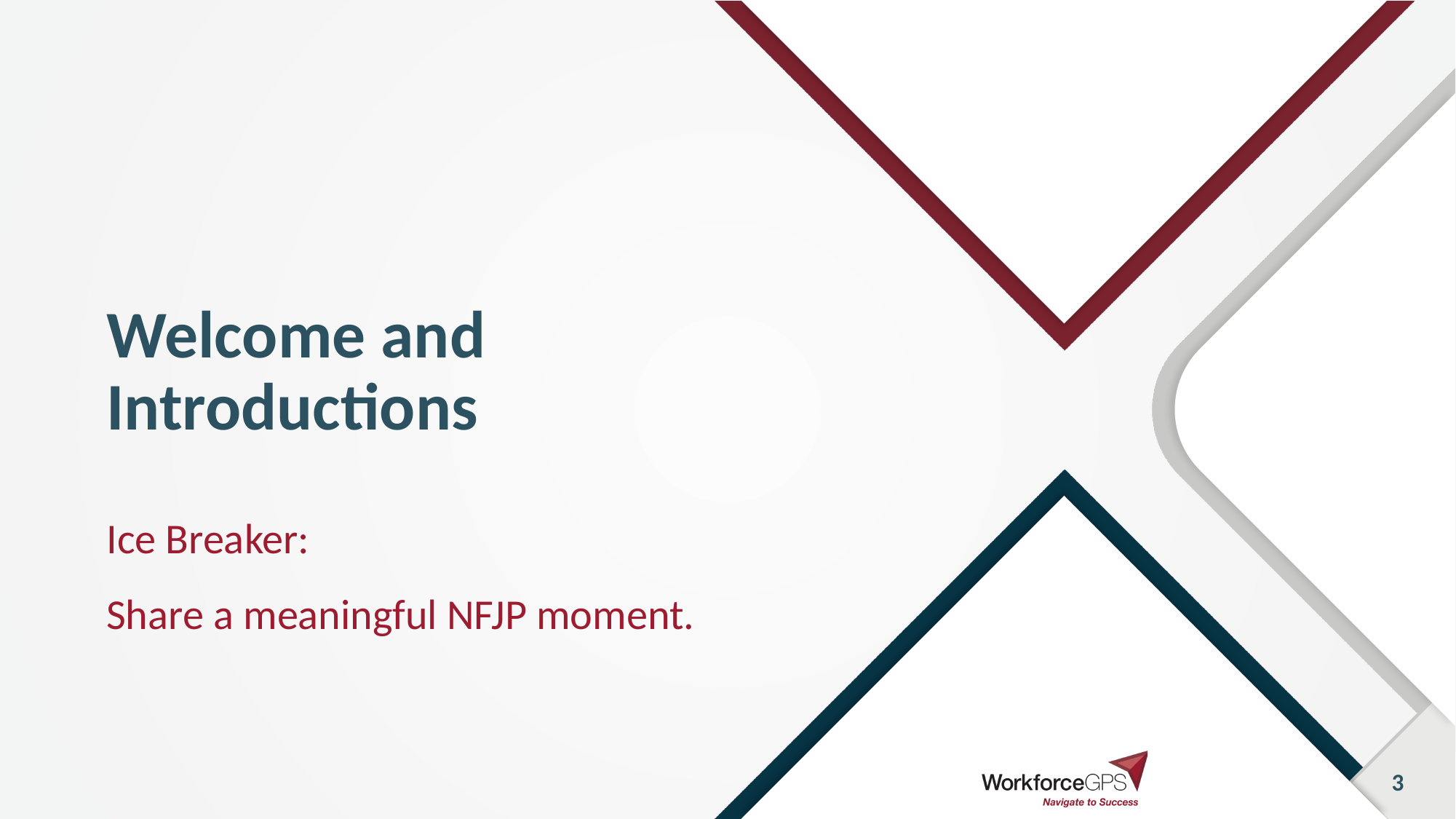

# Welcome and Introductions
Ice Breaker:
Share a meaningful NFJP moment.
3